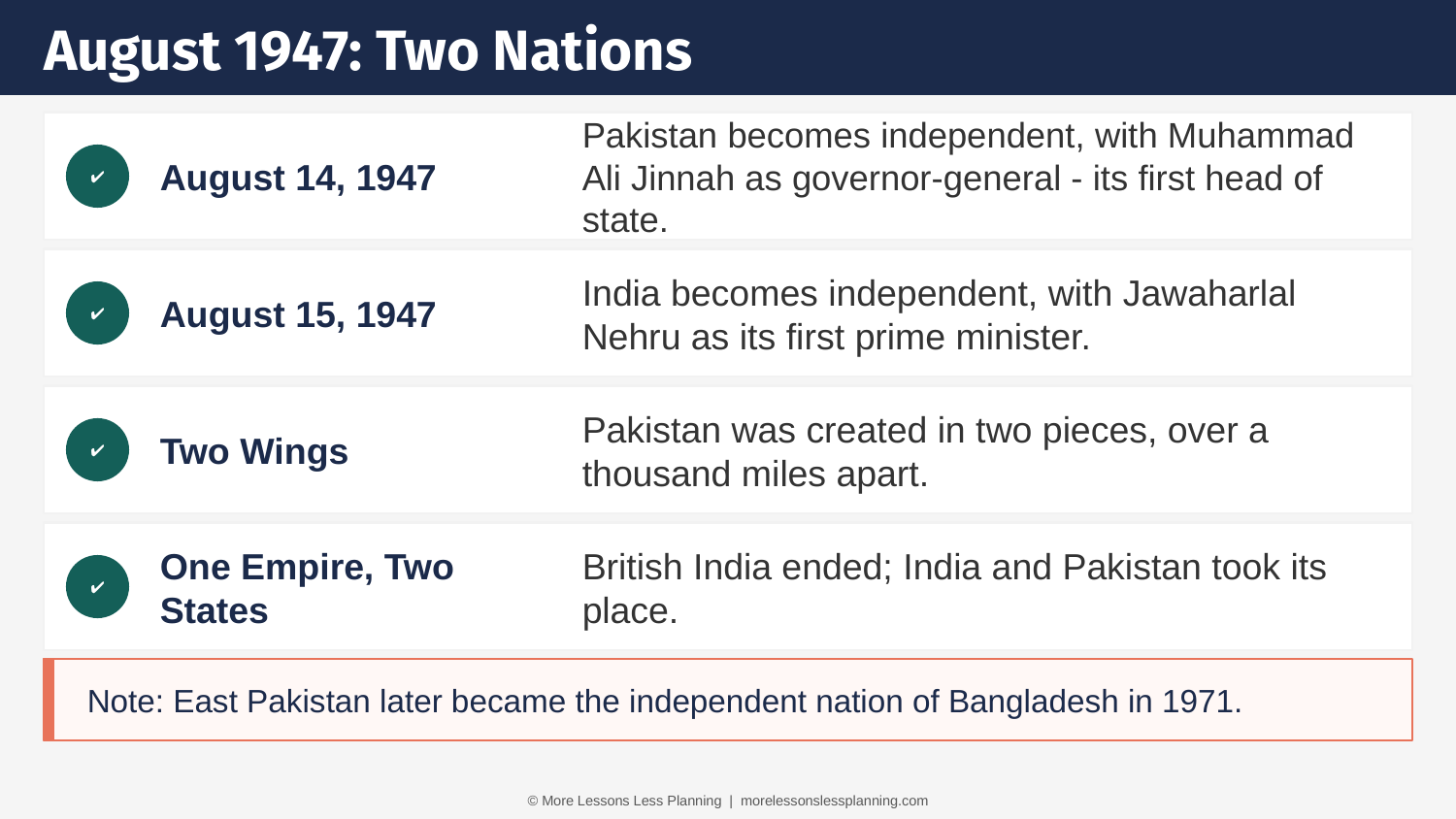

August 1947: Two Nations

August 14, 1947
Pakistan becomes independent, with Muhammad Ali Jinnah as governor-general - its first head of state.

✔

August 15, 1947
India becomes independent, with Jawaharlal Nehru as its first prime minister.

✔

Two Wings
Pakistan was created in two pieces, over a thousand miles apart.

✔

One Empire, Two States
British India ended; India and Pakistan took its place.

✔

Note: East Pakistan later became the independent nation of Bangladesh in 1971.
© More Lessons Less Planning  |  morelessonslessplanning.com